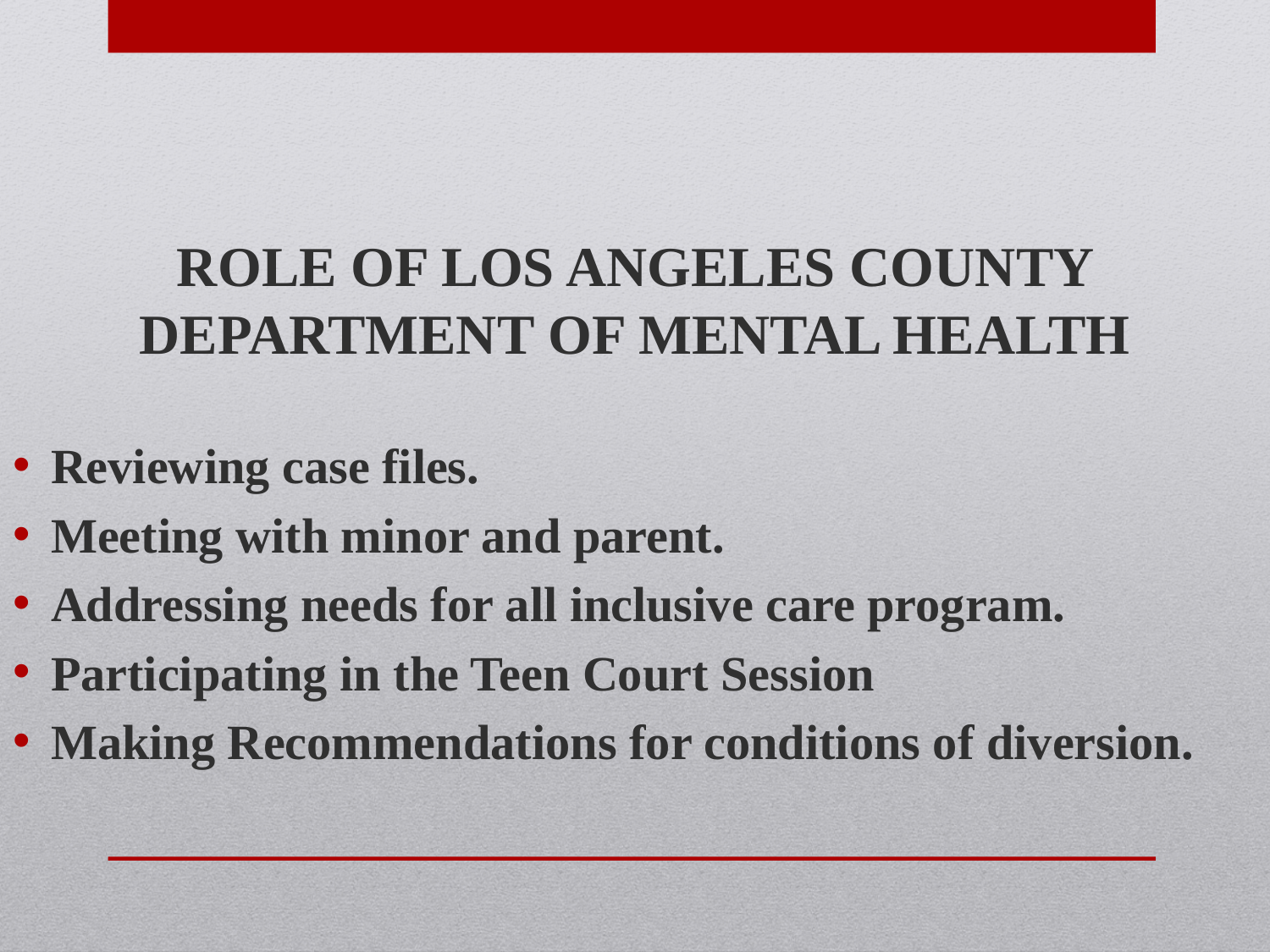

ROLE OF LOS ANGELES COUNTY DEPARTMENT OF MENTAL HEALTH

Reviewing case files.
Meeting with minor and parent.
Addressing needs for all inclusive care program.
Participating in the Teen Court Session
Making Recommendations for conditions of diversion.